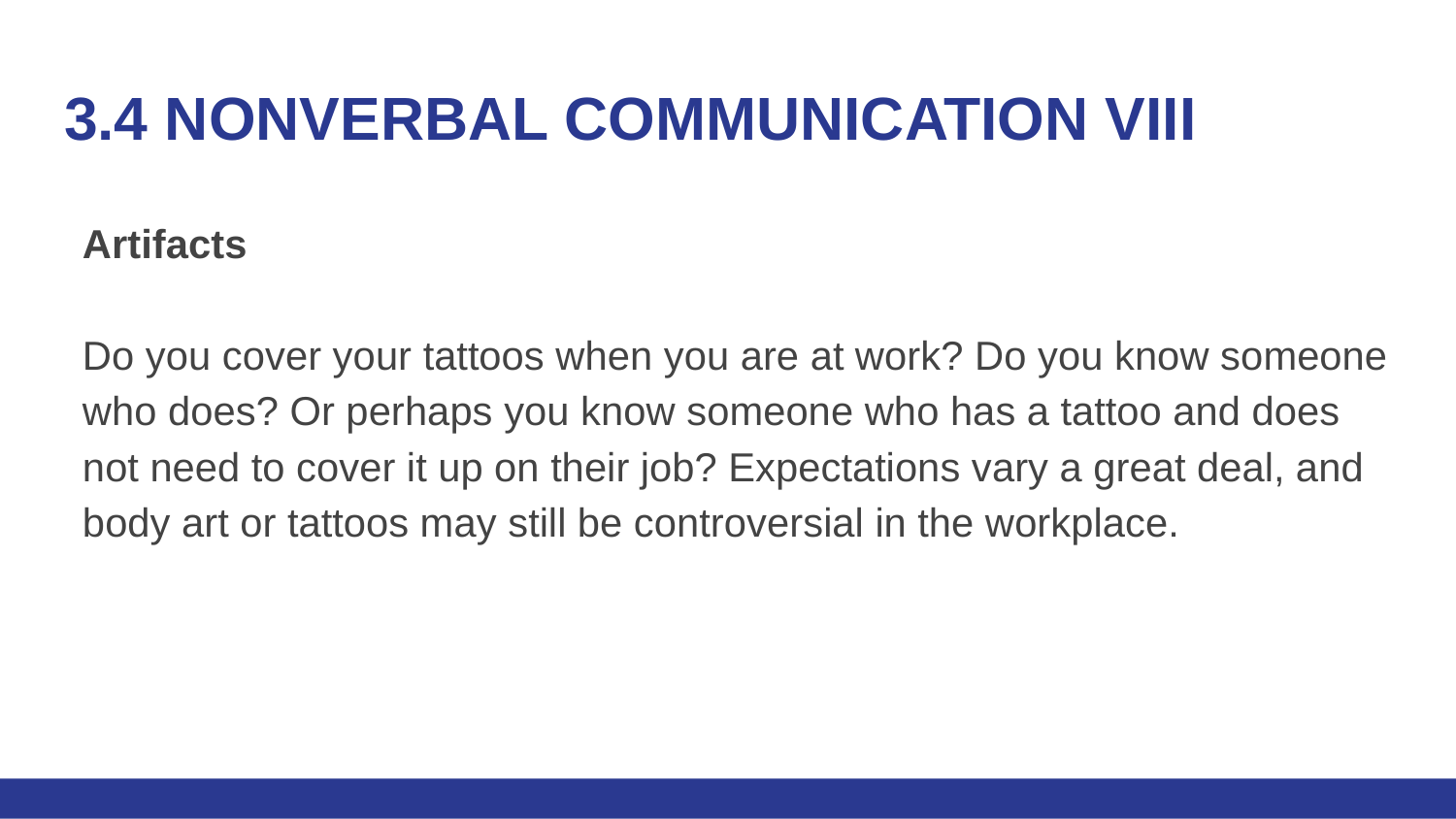

# 3.4 NONVERBAL COMMUNICATION Viii
Artifacts

Do you cover your tattoos when you are at work? Do you know someone who does? Or perhaps you know someone who has a tattoo and does not need to cover it up on their job? Expectations vary a great deal, and body art or tattoos may still be controversial in the workplace.